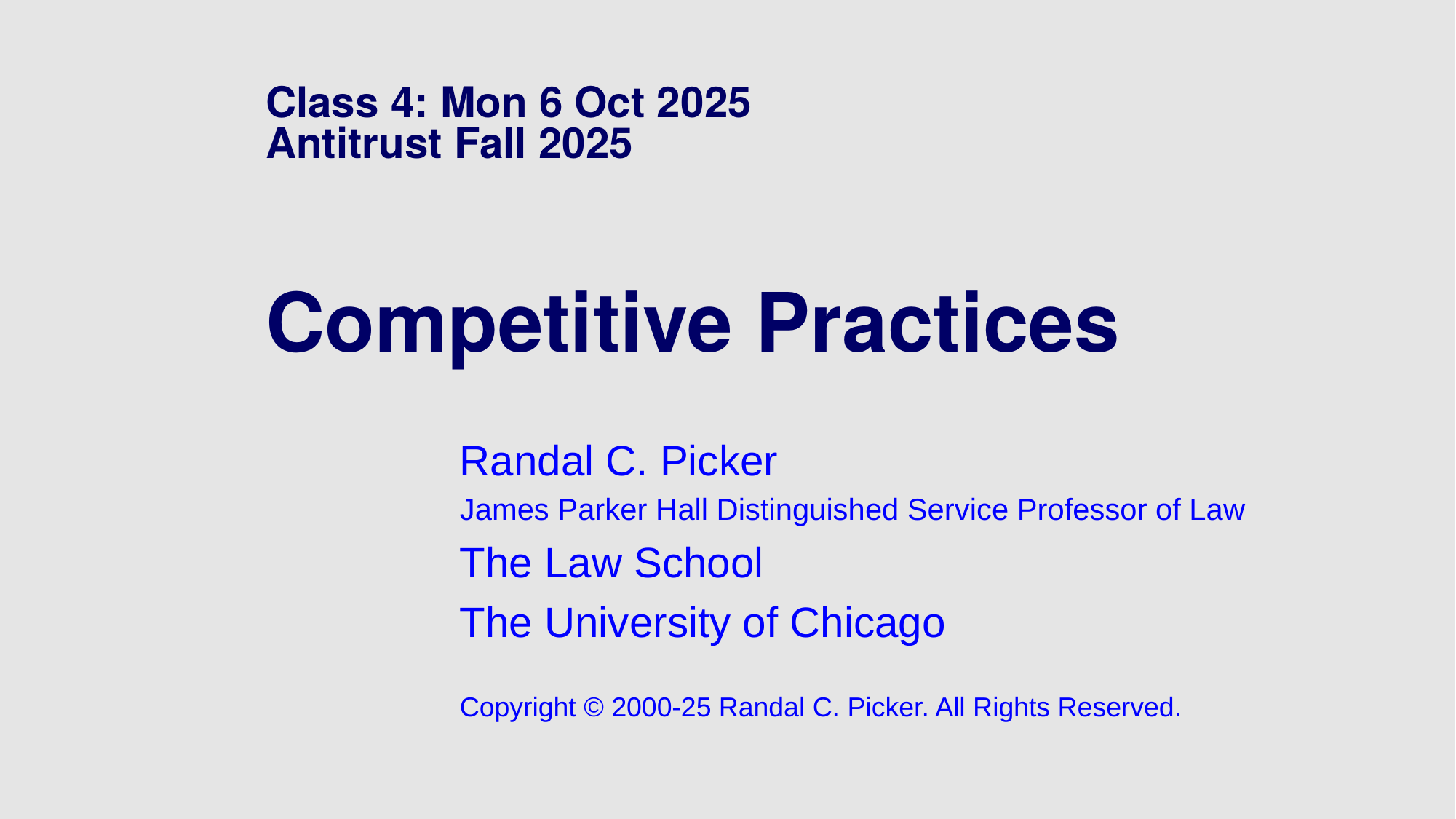

# Class 4: Mon 6 Oct 2025 Antitrust Fall 2025 Competitive Practices
Randal C. Picker
James Parker Hall Distinguished Service Professor of Law
The Law School
The University of Chicago

Copyright © 2000-25 Randal C. Picker. All Rights Reserved.